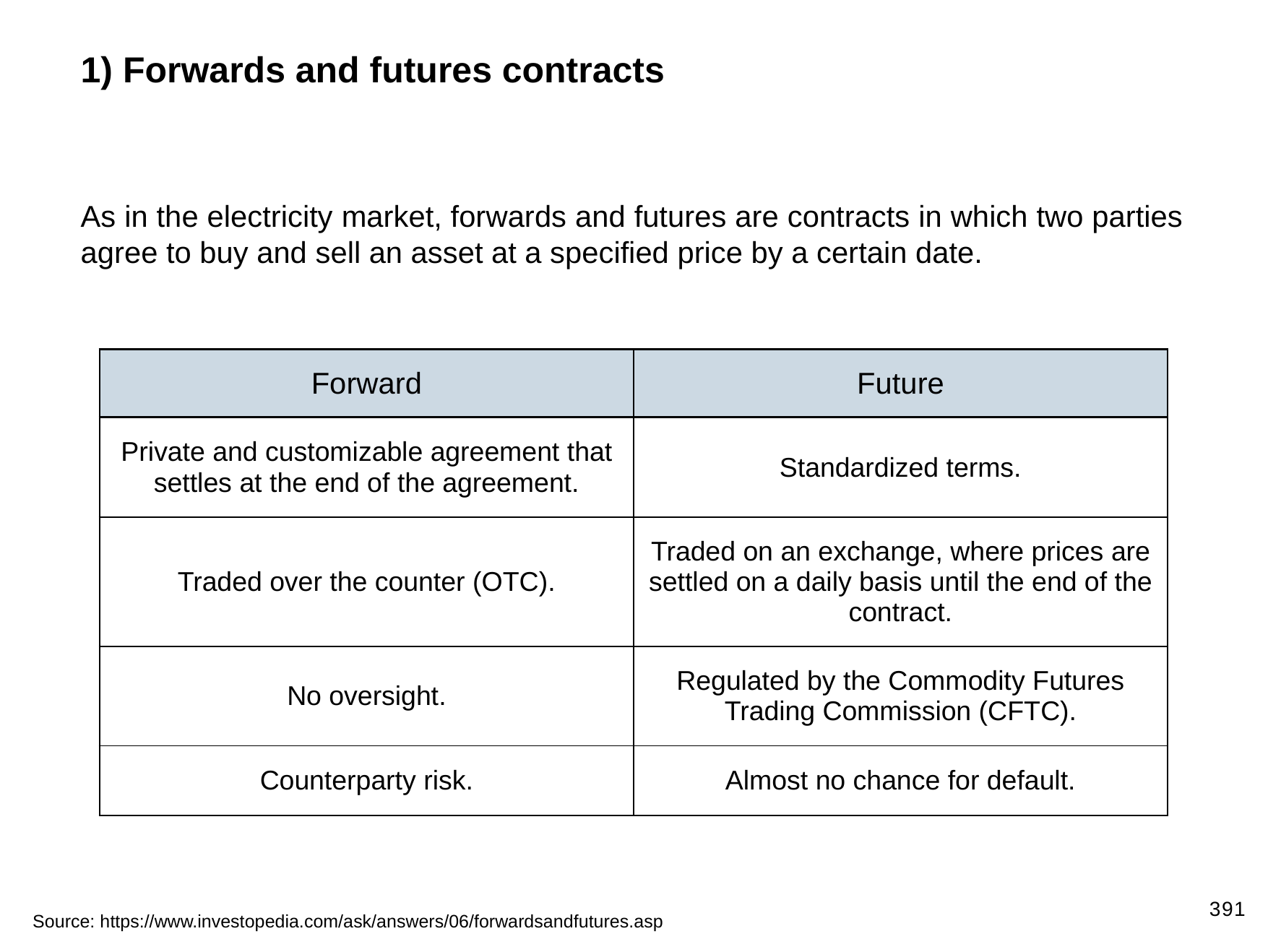

1) Forwards and futures contracts
As in the electricity market, forwards and futures are contracts in which two parties agree to buy and sell an asset at a specified price by a certain date.
| Forward | Future |
| --- | --- |
| Private and customizable agreement that settles at the end of the agreement. | Standardized terms. |
| Traded over the counter (OTC). | Traded on an exchange, where prices are settled on a daily basis until the end of the contract. |
| No oversight. | Regulated by the Commodity Futures Trading Commission (CFTC). |
| Counterparty risk. | Almost no chance for default. |
391
Source: https://www.investopedia.com/ask/answers/06/forwardsandfutures.asp